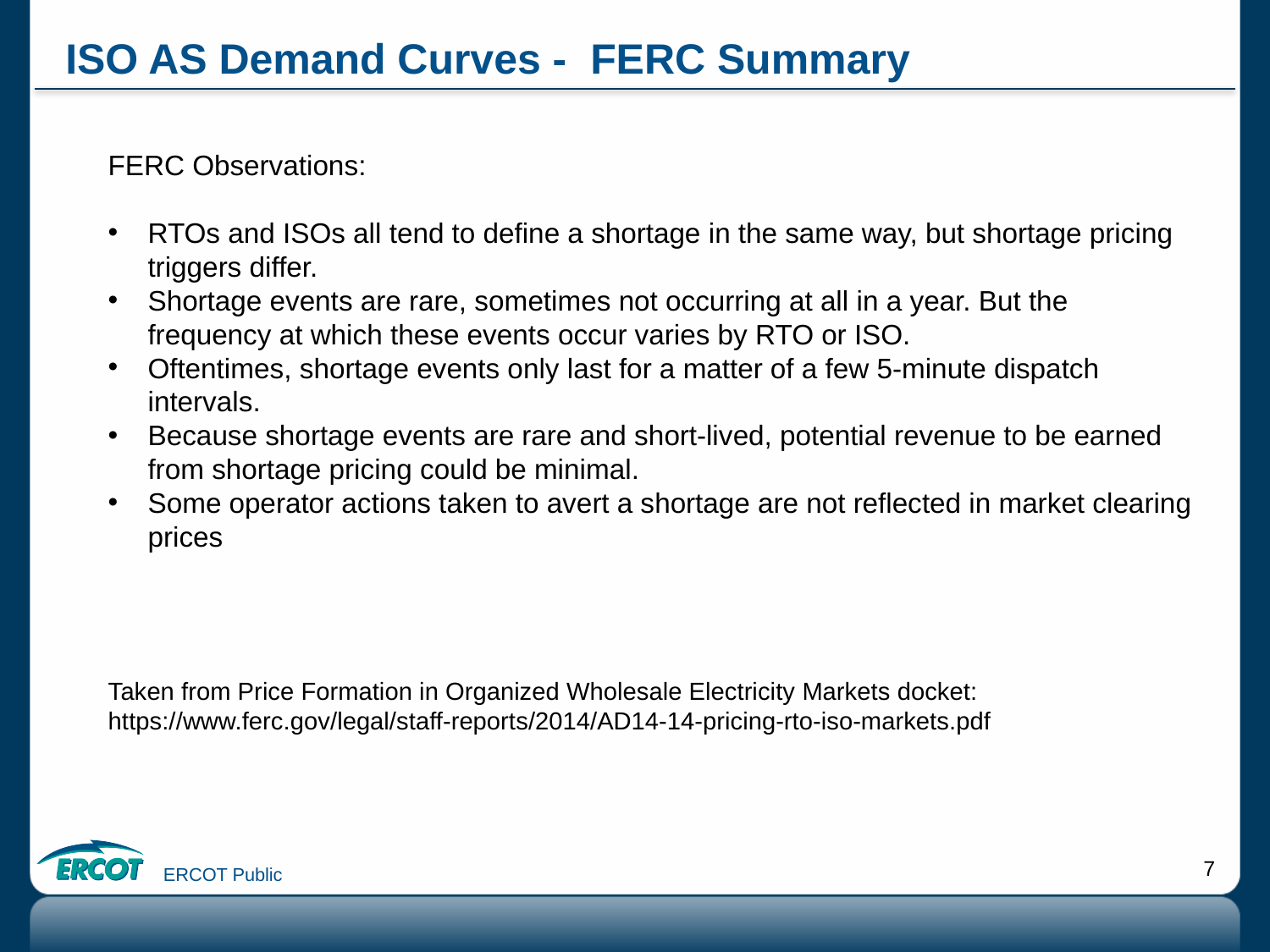

# ISO AS Demand Curves -  FERC Summary
FERC Observations:

RTOs and ISOs all tend to define a shortage in the same way, but shortage pricing triggers differ.
Shortage events are rare, sometimes not occurring at all in a year. But the frequency at which these events occur varies by RTO or ISO.
Oftentimes, shortage events only last for a matter of a few 5-minute dispatch intervals.
Because shortage events are rare and short-lived, potential revenue to be earned from shortage pricing could be minimal.
Some operator actions taken to avert a shortage are not reflected in market clearing prices

Taken from Price Formation in Organized Wholesale Electricity Markets docket: https://www.ferc.gov/legal/staff-reports/2014/AD14-14-pricing-rto-iso-markets.pdf